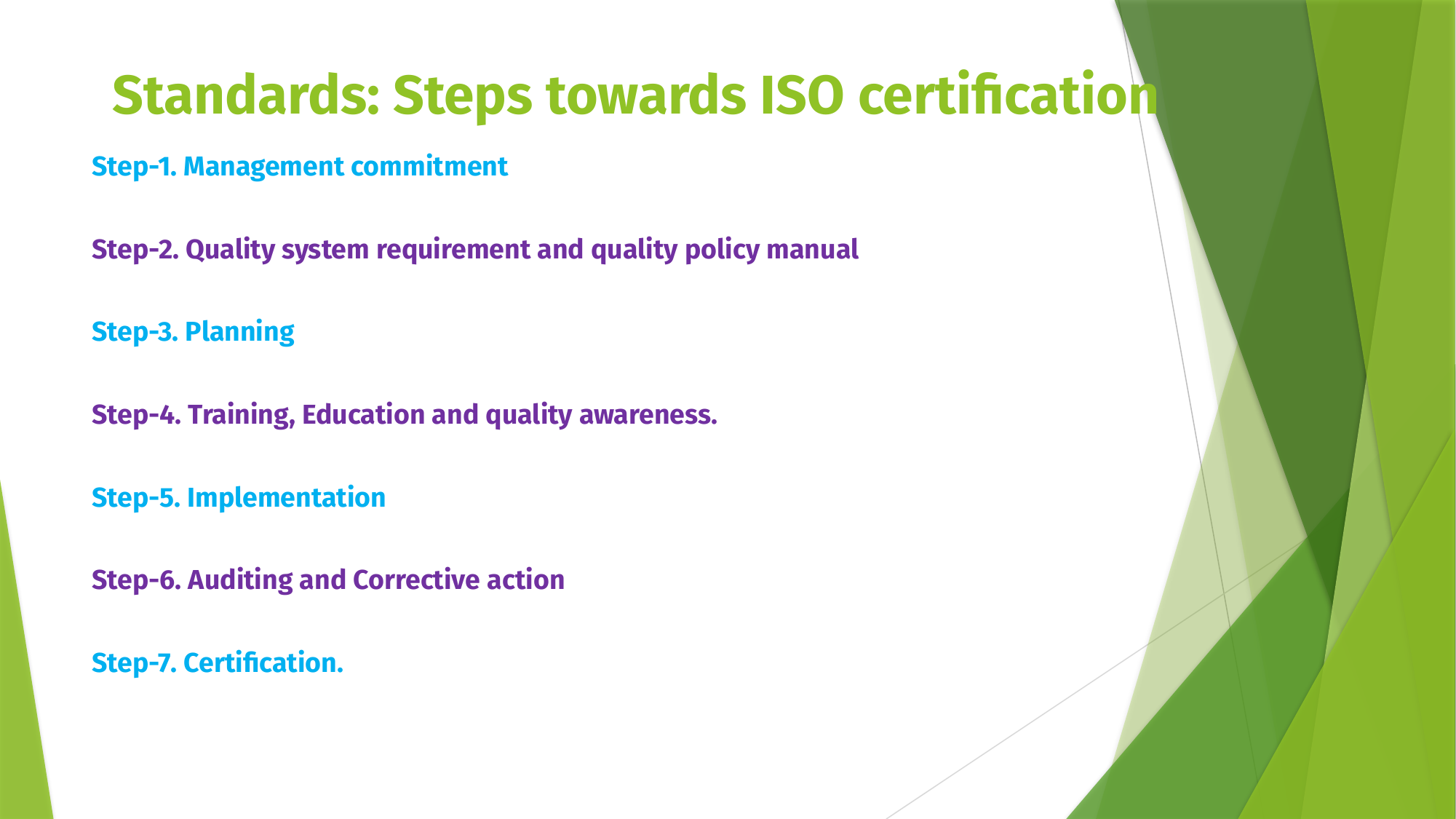

# Standards: Steps towards ISO certification
Step-1. Management commitment

Step-2. Quality system requirement and quality policy manual

Step-3. Planning

Step-4. Training, Education and quality awareness.

Step-5. Implementation

Step-6. Auditing and Corrective action

Step-7. Certification.